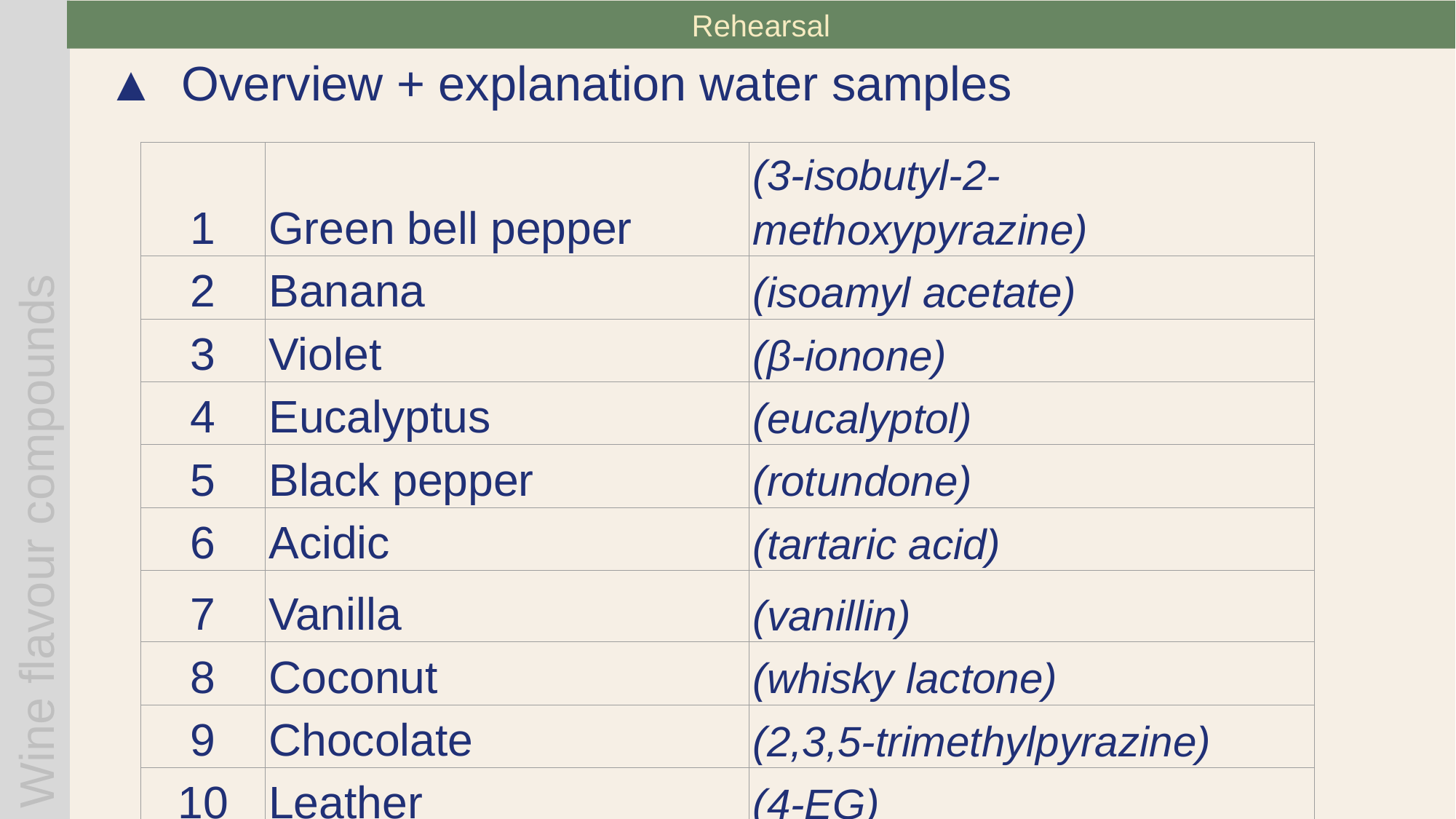

Rehearsal
Overview + explanation water samples

| 1 | Green bell pepper | (3-isobutyl-2-methoxypyrazine) |
| --- | --- | --- |
| 2 | Banana | (isoamyl acetate) |
| 3 | Violet | (β-ionone) |
| 4 | Eucalyptus | (eucalyptol) |
| 5 | Black pepper | (rotundone) |
| 6 | Acidic | (tartaric acid) |
| 7 | Vanilla | (vanillin) |
| 8 | Coconut | (whisky lactone) |
| 9 | Chocolate | (2,3,5-trimethylpyrazine) |
| 10 | Leather | (4-EG) |
Wine flavour compounds